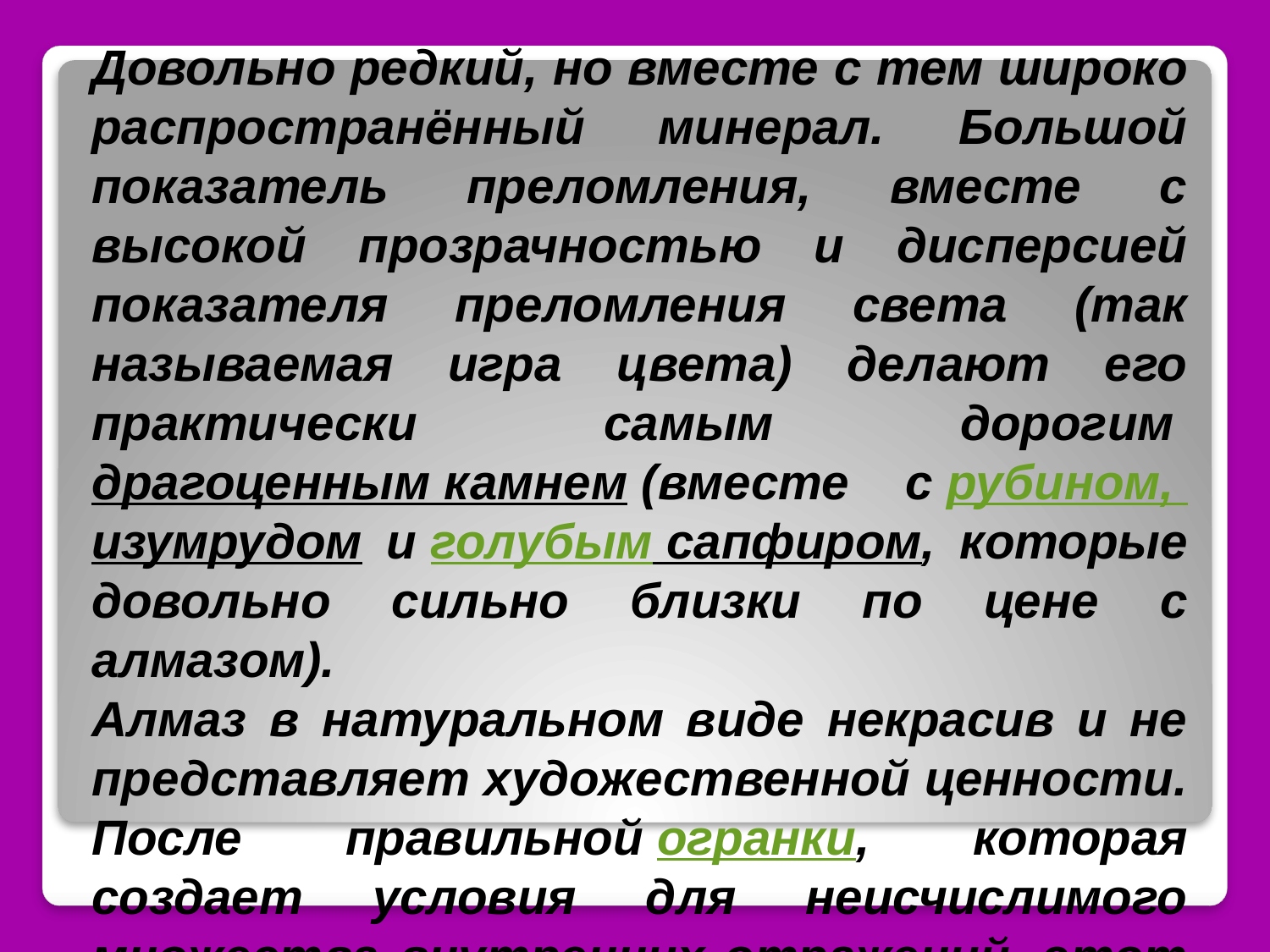

Довольно редкий, но вместе с тем широко распространённый минерал. Большой показатель преломления, вместе с высокой прозрачностью и дисперсией показателя преломления света (так называемая игра цвета) делают его практически самым дорогим драгоценным камнем (вместе с рубином, изумрудом и голубым сапфиром, которые довольно сильно близки по цене с алмазом).
Алмаз в натуральном виде некрасив и не представляет художественной ценности. После правильной огранки, которая создает условия для неисчислимого множества внутренних отражений, этот минерал начинает сиять, становиться произведением искусства, вырастает в цене в разы. Кристалл прошедший огранку становиться бриллиантом.